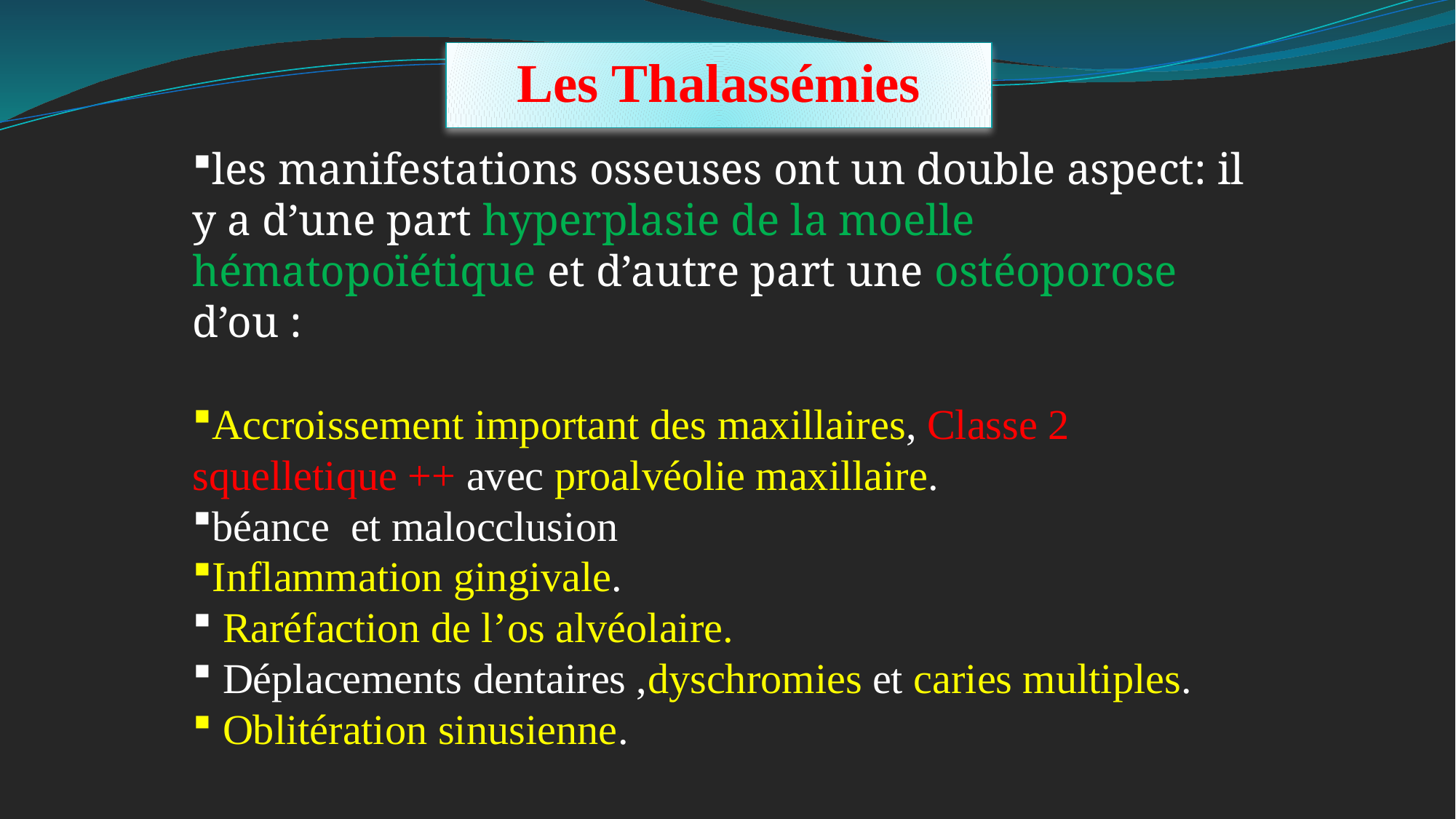

Les Thalassémies
les manifestations osseuses ont un double aspect: il y a d’une part hyperplasie de la moelle hématopoïétique et d’autre part une ostéoporose d’ou :

Accroissement important des maxillaires, Classe 2 squelletique ++ avec proalvéolie maxillaire.
béance  et malocclusion
Inflammation gingivale.
 Raréfaction de l’os alvéolaire.
 Déplacements dentaires ,dyschromies et caries multiples.
 Oblitération sinusienne.